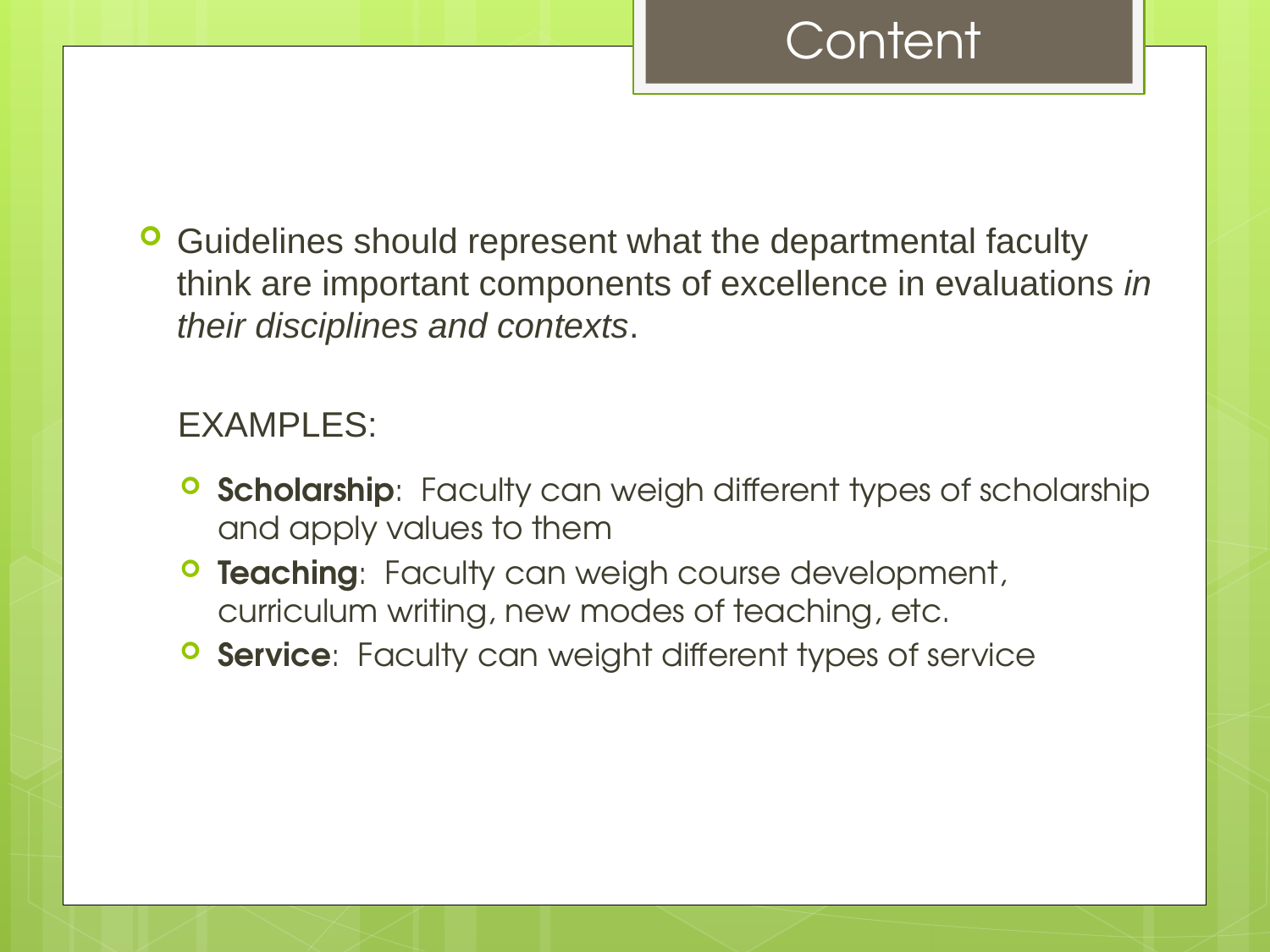

Content
Guidelines should represent what the departmental faculty think are important components of excellence in evaluations in their disciplines and contexts.

    EXAMPLES:

Scholarship:  Faculty can weigh different types of scholarship and apply values to them
Teaching:  Faculty can weigh course development, curriculum writing, new modes of teaching, etc.
Service:  Faculty can weight different types of service